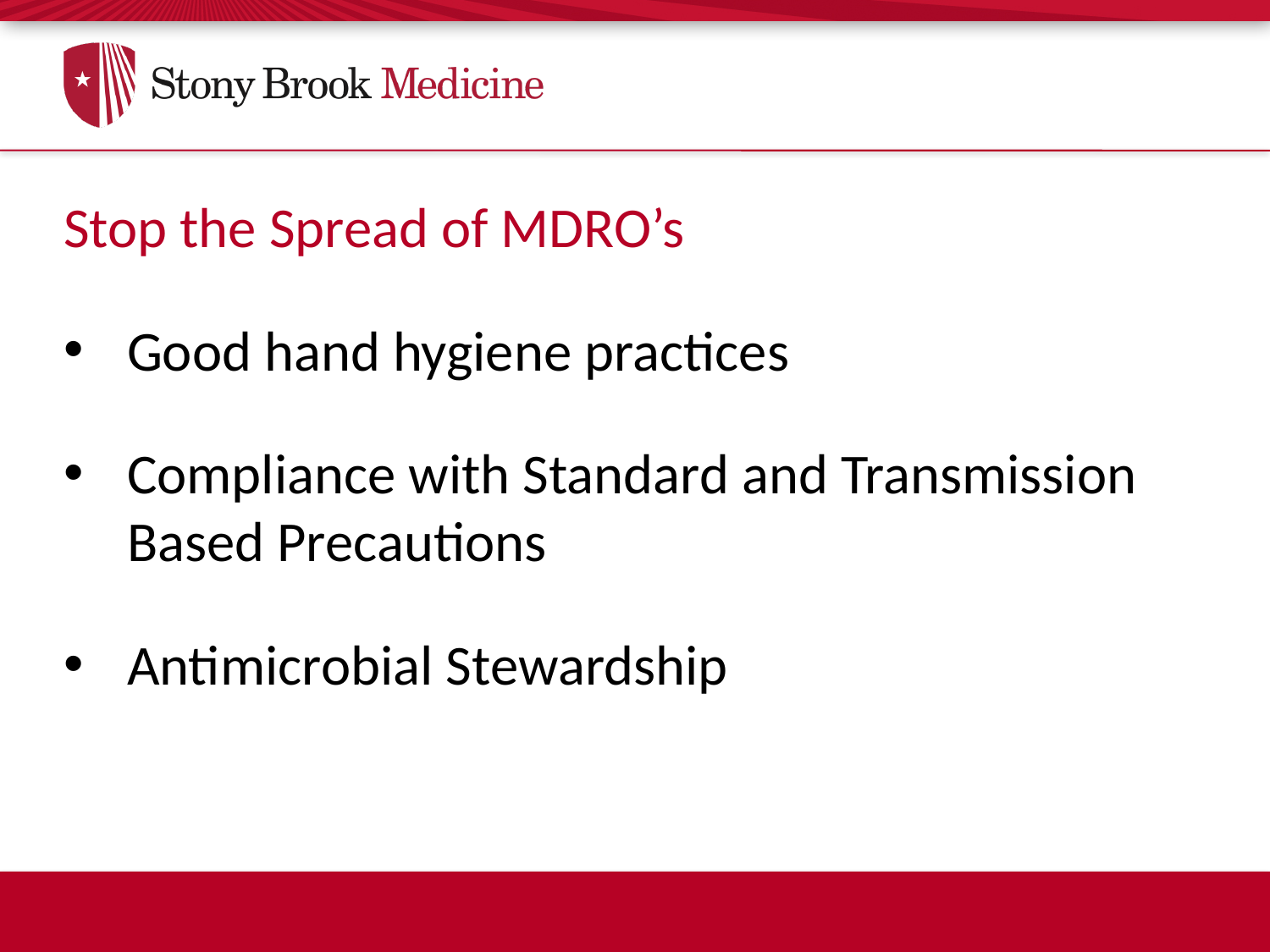

Stop the Spread of MDRO’s

Good hand hygiene practices

Compliance with Standard and Transmission Based Precautions

Antimicrobial Stewardship